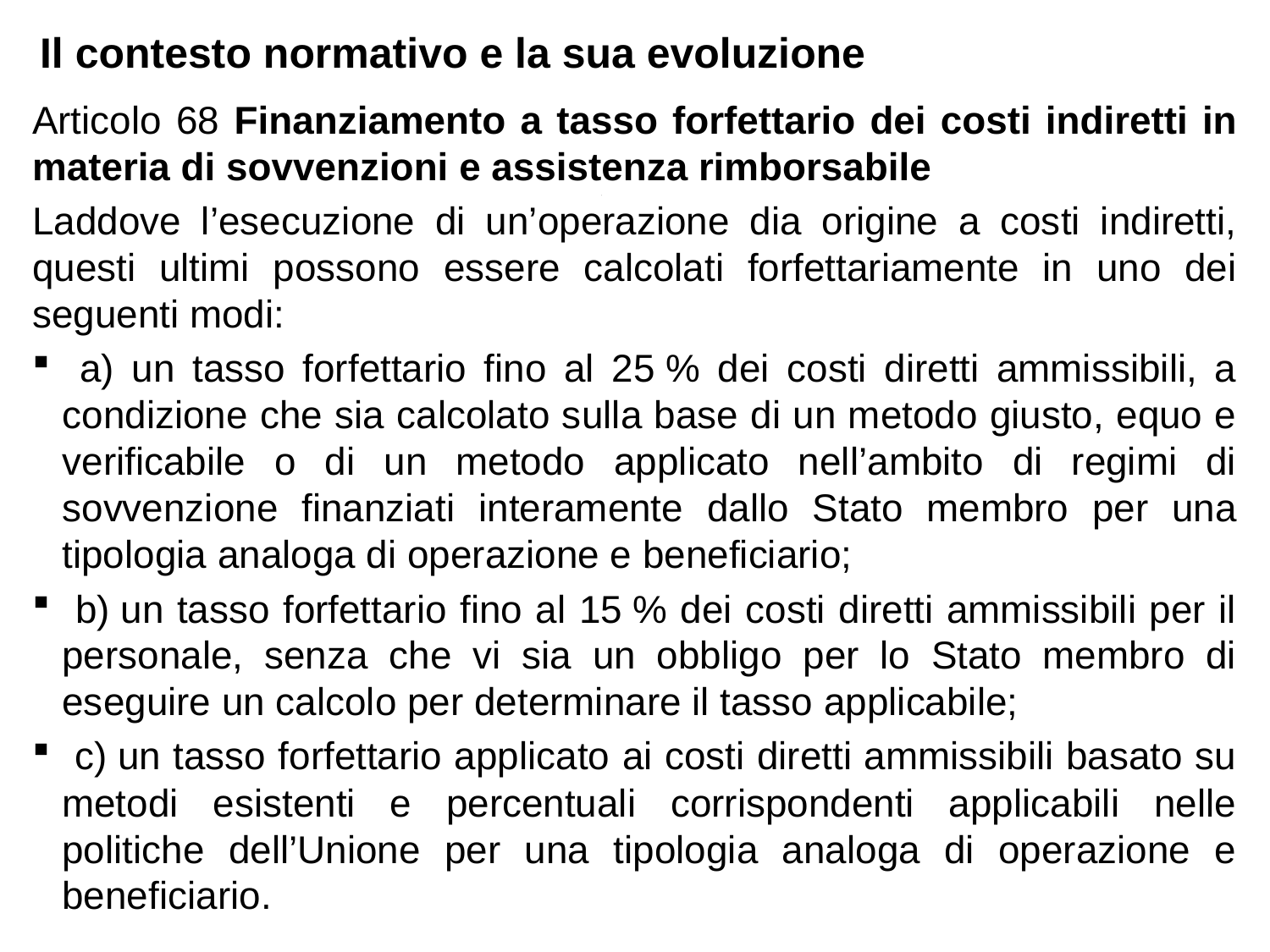

Il contesto normativo e la sua evoluzione
Articolo 68 Finanziamento a tasso forfettario dei costi indiretti in materia di sovvenzioni e assistenza rimborsabile
Laddove l’esecuzione di un’operazione dia origine a costi indiretti, questi ultimi possono essere calcolati forfettariamente in uno dei seguenti modi:
 a) un tasso forfettario fino al 25 % dei costi diretti ammissibili, a condizione che sia calcolato sulla base di un metodo giusto, equo e verificabile o di un metodo applicato nell’ambito di regimi di sovvenzione finanziati interamente dallo Stato membro per una tipologia analoga di operazione e beneficiario;
 b) un tasso forfettario fino al 15 % dei costi diretti ammissibili per il personale, senza che vi sia un obbligo per lo Stato membro di eseguire un calcolo per determinare il tasso applicabile;
 c) un tasso forfettario applicato ai costi diretti ammissibili basato su metodi esistenti e percentuali corrispondenti applicabili nelle politiche dell’Unione per una tipologia analoga di operazione e beneficiario.